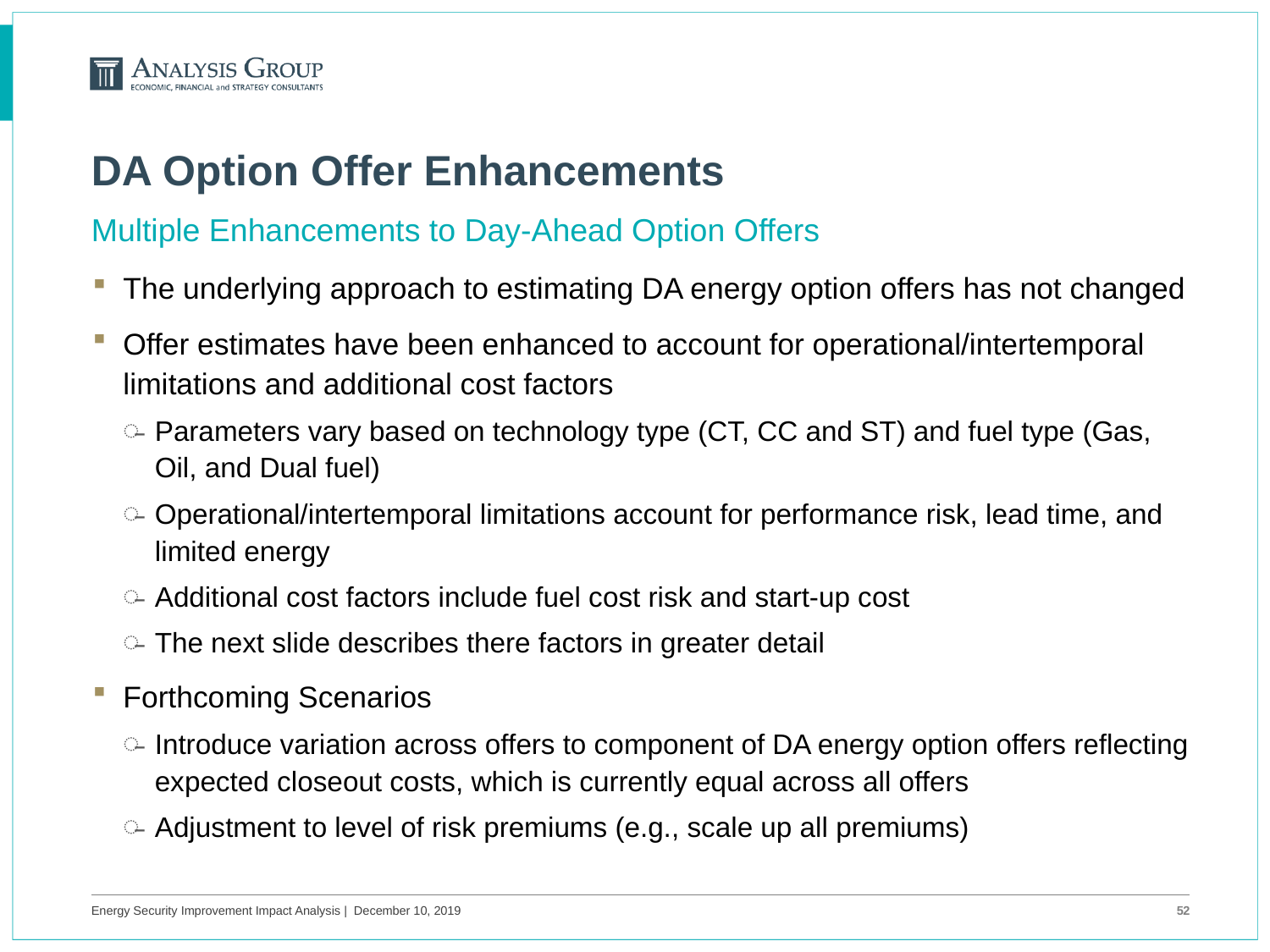

# DA Option Offer Enhancements
Multiple Enhancements to Day-Ahead Option Offers
The underlying approach to estimating DA energy option offers has not changed
Offer estimates have been enhanced to account for operational/intertemporal limitations and additional cost factors
Parameters vary based on technology type (CT, CC and ST) and fuel type (Gas, Oil, and Dual fuel)
Operational/intertemporal limitations account for performance risk, lead time, and limited energy
Additional cost factors include fuel cost risk and start-up cost
The next slide describes there factors in greater detail
Forthcoming Scenarios
Introduce variation across offers to component of DA energy option offers reflecting expected closeout costs, which is currently equal across all offers
Adjustment to level of risk premiums (e.g., scale up all premiums)

Energy Security Improvement Impact Analysis |  December 10, 2019